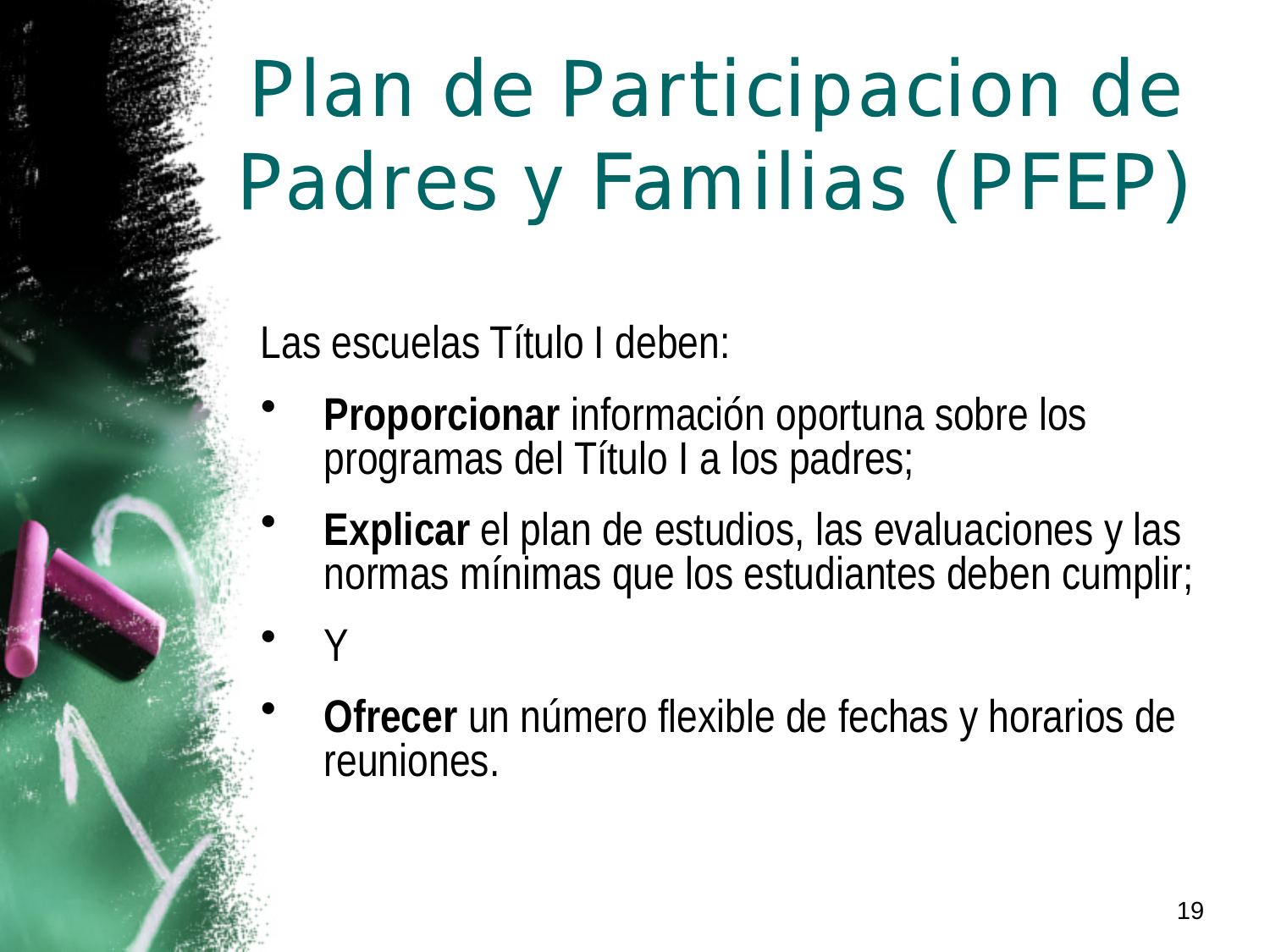

# Plan de Participacion de Padres y Familias (PFEP)
Las escuelas Título I deben:
Proporcionar información oportuna sobre los programas del Título I a los padres;
Explicar el plan de estudios, las evaluaciones y las normas mínimas que los estudiantes deben cumplir;
Y
Ofrecer un número flexible de fechas y horarios de reuniones.
19